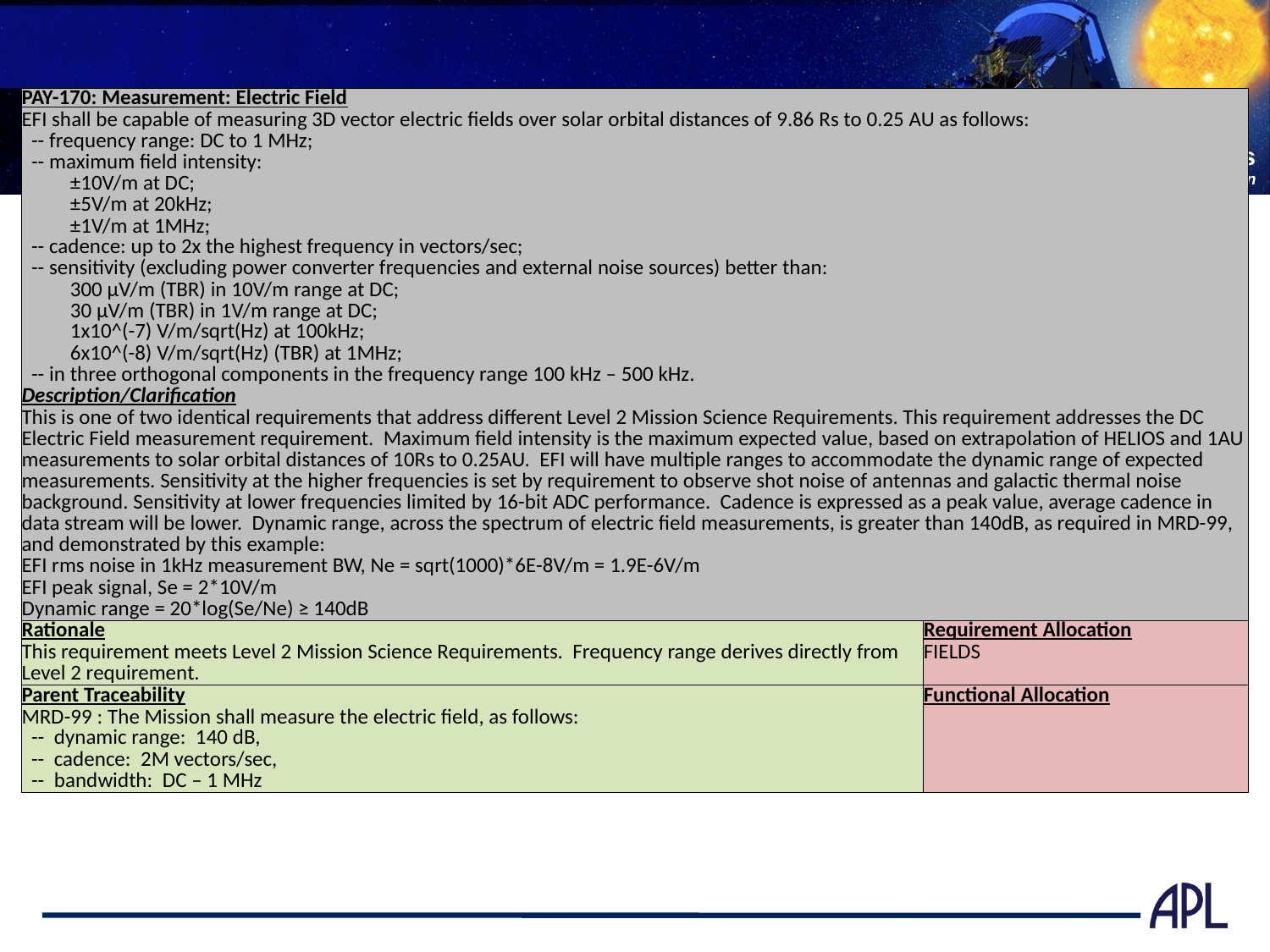

# FIELDS Measurements
| PAY-170: Measurement: Electric Field |  |
| --- | --- |
| EFI shall be capable of measuring 3D vector electric fields over solar orbital distances of 9.86 Rs to 0.25 AU as follows: -- frequency range: DC to 1 MHz; -- maximum field intensity: ±10V/m at DC; ±5V/m at 20kHz; ±1V/m at 1MHz; -- cadence: up to 2x the highest frequency in vectors/sec; -- sensitivity (excluding power converter frequencies and external noise sources) better than: 300 μV/m (TBR) in 10V/m range at DC; 30 μV/m (TBR) in 1V/m range at DC; 1x10^(-7) V/m/sqrt(Hz) at 100kHz; 6x10^(-8) V/m/sqrt(Hz) (TBR) at 1MHz; -- in three orthogonal components in the frequency range 100 kHz – 500 kHz. |  |
| Description/Clarification |  |
| This is one of two identical requirements that address different Level 2 Mission Science Requirements. This requirement addresses the DC Electric Field measurement requirement. Maximum field intensity is the maximum expected value, based on extrapolation of HELIOS and 1AU measurements to solar orbital distances of 10Rs to 0.25AU. EFI will have multiple ranges to accommodate the dynamic range of expected measurements. Sensitivity at the higher frequencies is set by requirement to observe shot noise of antennas and galactic thermal noise background. Sensitivity at lower frequencies limited by 16-bit ADC performance. Cadence is expressed as a peak value, average cadence in data stream will be lower. Dynamic range, across the spectrum of electric field measurements, is greater than 140dB, as required in MRD-99, and demonstrated by this example: EFI rms noise in 1kHz measurement BW, Ne = sqrt(1000)\*6E-8V/m = 1.9E-6V/m EFI peak signal, Se = 2\*10V/m Dynamic range = 20\*log(Se/Ne) ≥ 140dB |  |
| Rationale | Requirement Allocation |
| This requirement meets Level 2 Mission Science Requirements. Frequency range derives directly from Level 2 requirement. | FIELDS |
| Parent Traceability | Functional Allocation |
| MRD-99 : The Mission shall measure the electric field, as follows: -- dynamic range: 140 dB, -- cadence: 2M vectors/sec, -- bandwidth: DC – 1 MHz |  |